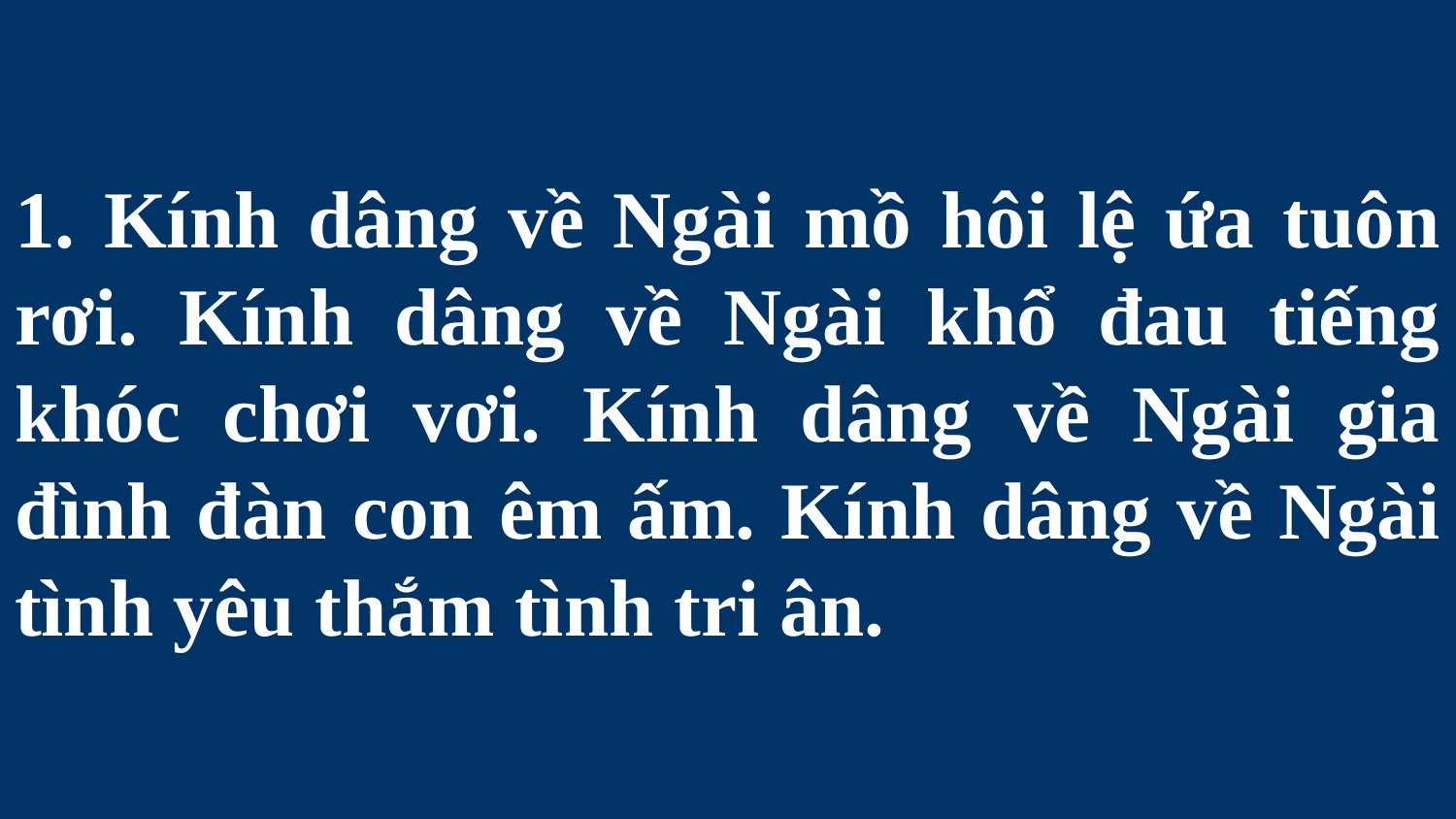

# 1. Kính dâng về Ngài mồ hôi lệ ứa tuôn rơi. Kính dâng về Ngài khổ đau tiếng khóc chơi vơi. Kính dâng về Ngài gia đình đàn con êm ấm. Kính dâng về Ngài tình yêu thắm tình tri ân.